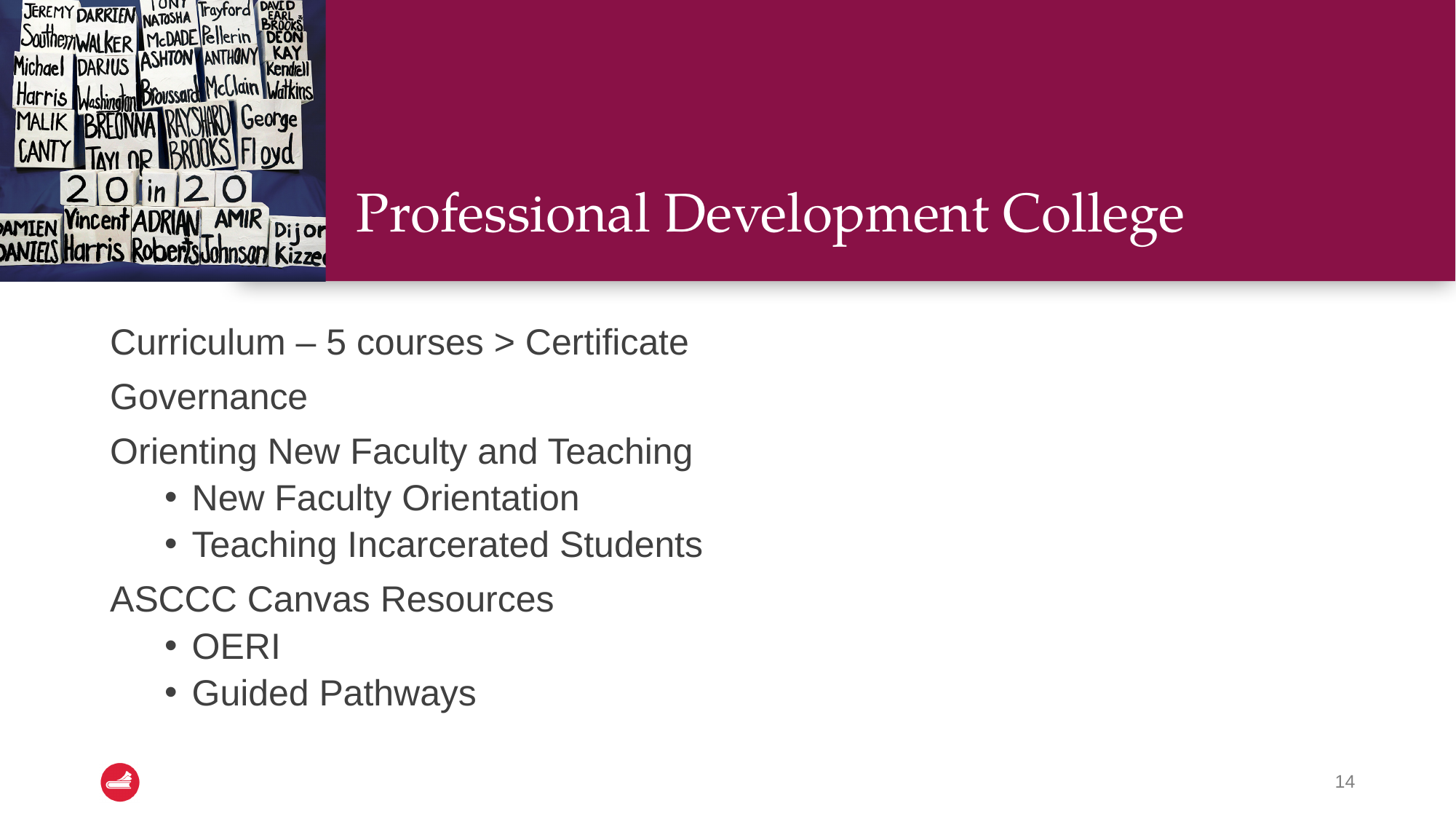

# Professional Development College
Curriculum – 5 courses > Certificate
Governance
Orienting New Faculty and Teaching
New Faculty Orientation
Teaching Incarcerated Students
ASCCC Canvas Resources
OERI
Guided Pathways

14